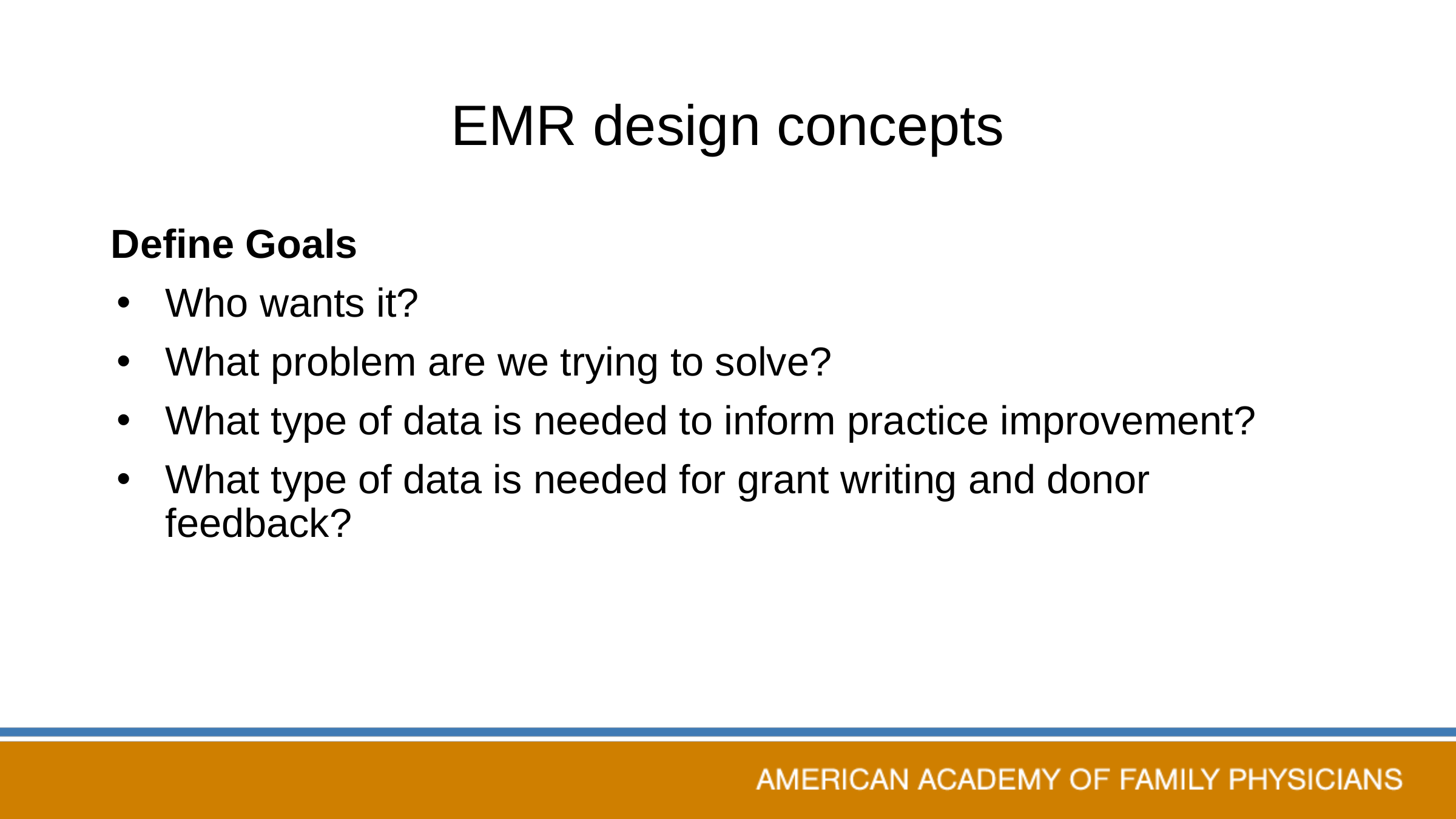

# EMR design concepts
Define Goals
Who wants it?
What problem are we trying to solve?
What type of data is needed to inform practice improvement?
What type of data is needed for grant writing and donor feedback?